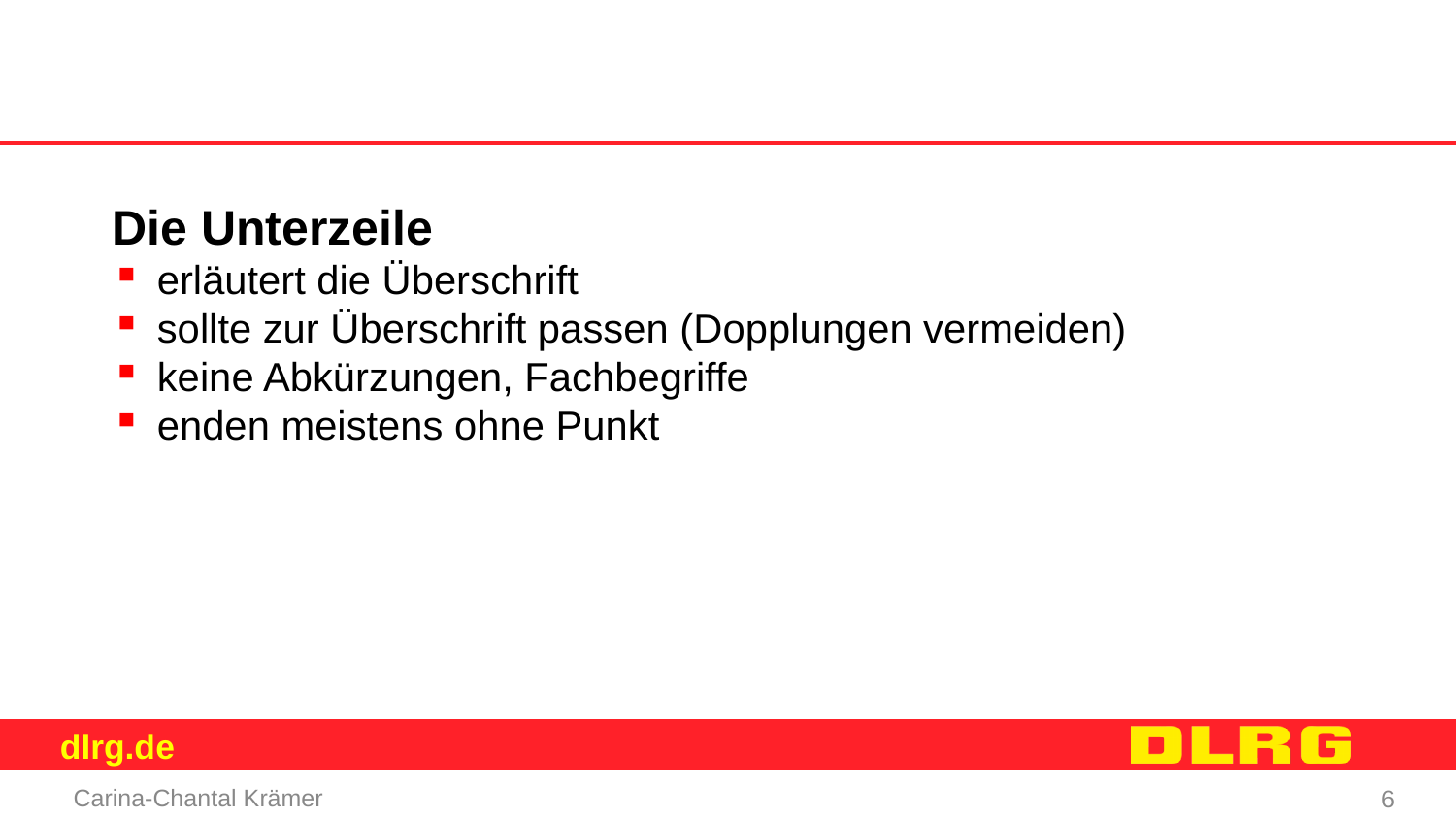

Die Unterzeile
erläutert die Überschrift
sollte zur Überschrift passen (Dopplungen vermeiden)
keine Abkürzungen, Fachbegriffe
enden meistens ohne Punkt
Carina-Chantal Krämer
6